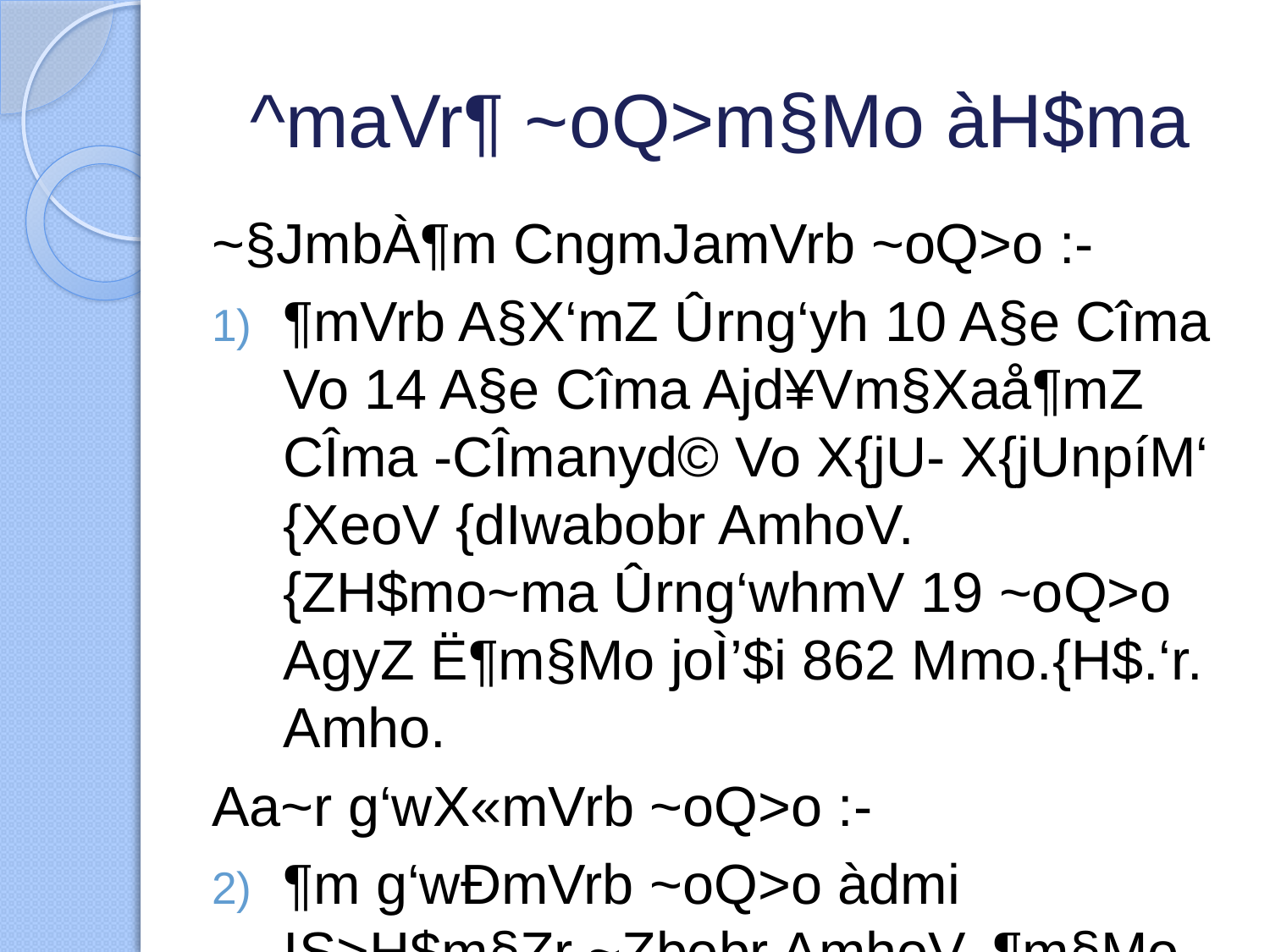

# ^maVr¶ ~oQ>m§Mo àH$ma
~§JmbÀ¶m CngmJamVrb ~oQ>o :-
¶mVrb A§X‘mZ Ûrng‘yh 10 A§e Cîma Vo 14 A§e Cîma Ajd¥Vm§Xaå¶mZ CÎma -CÎmanyd© Vo X{jU- X{jUnpíM‘ {XeoV {dIwabobr AmhoV. {ZH$mo~ma Ûrng‘whmV 19 ~oQ>o AgyZ Ë¶m§Mo joÌ’$i 862 Mmo.{H$.‘r. Amho.
Aa~r g‘wX«mVrb ~oQ>o :-
¶m g‘wÐmVrb ~oQ>o àdmi IS>H$m§Zr ~Zbobr AmhoV. ¶m§Mo joÌ’$i 3.2 Mm¡ {H$.‘r. Amho